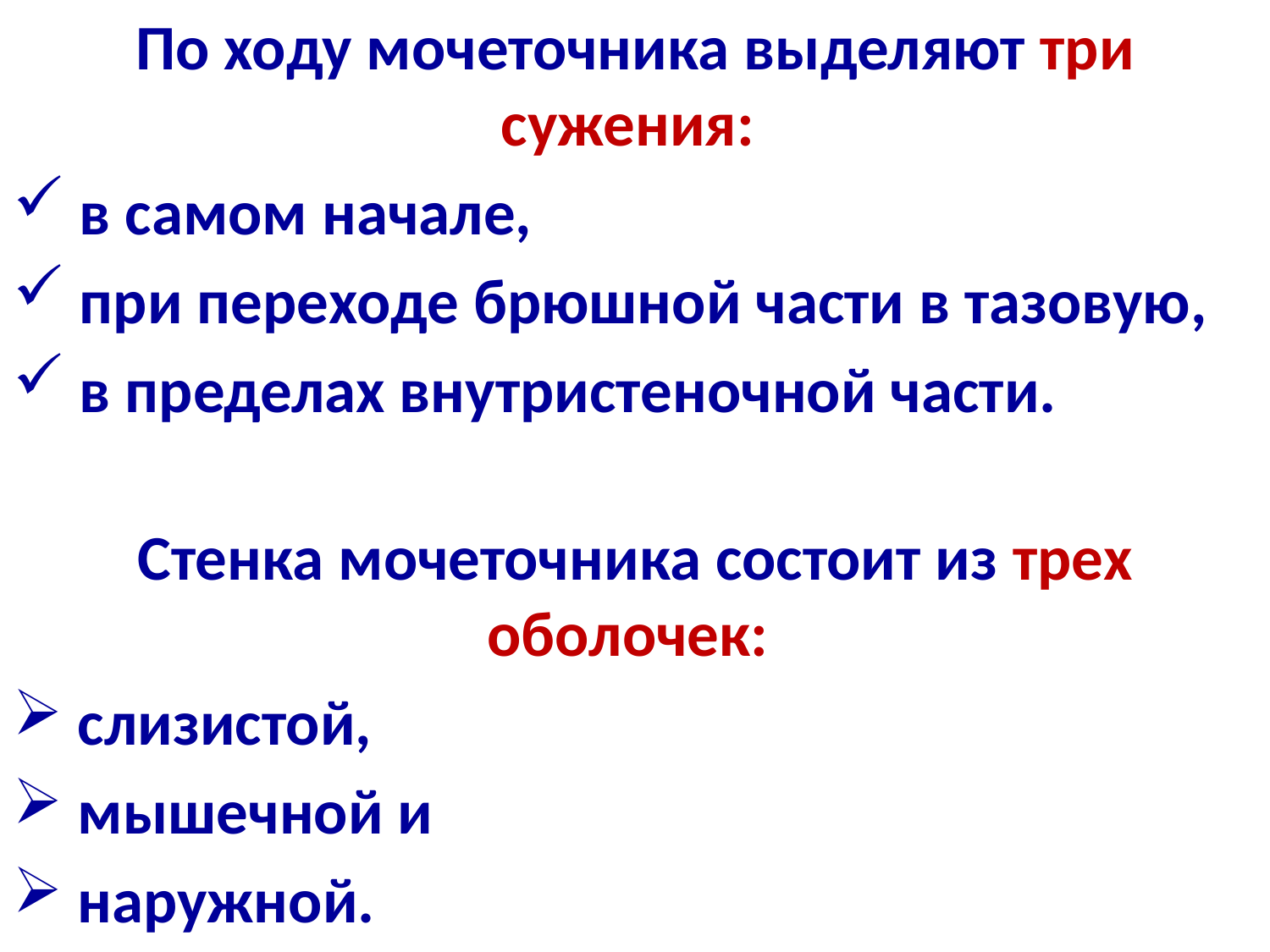

По ходу мочеточника выделяют три сужения:
 в самом начале,
 при переходе брюшной части в тазовую,
 в пределах внутристеночной части.

Стенка мочеточника состоит из трех оболочек:
 слизистой,
 мышечной и
 наружной.

#